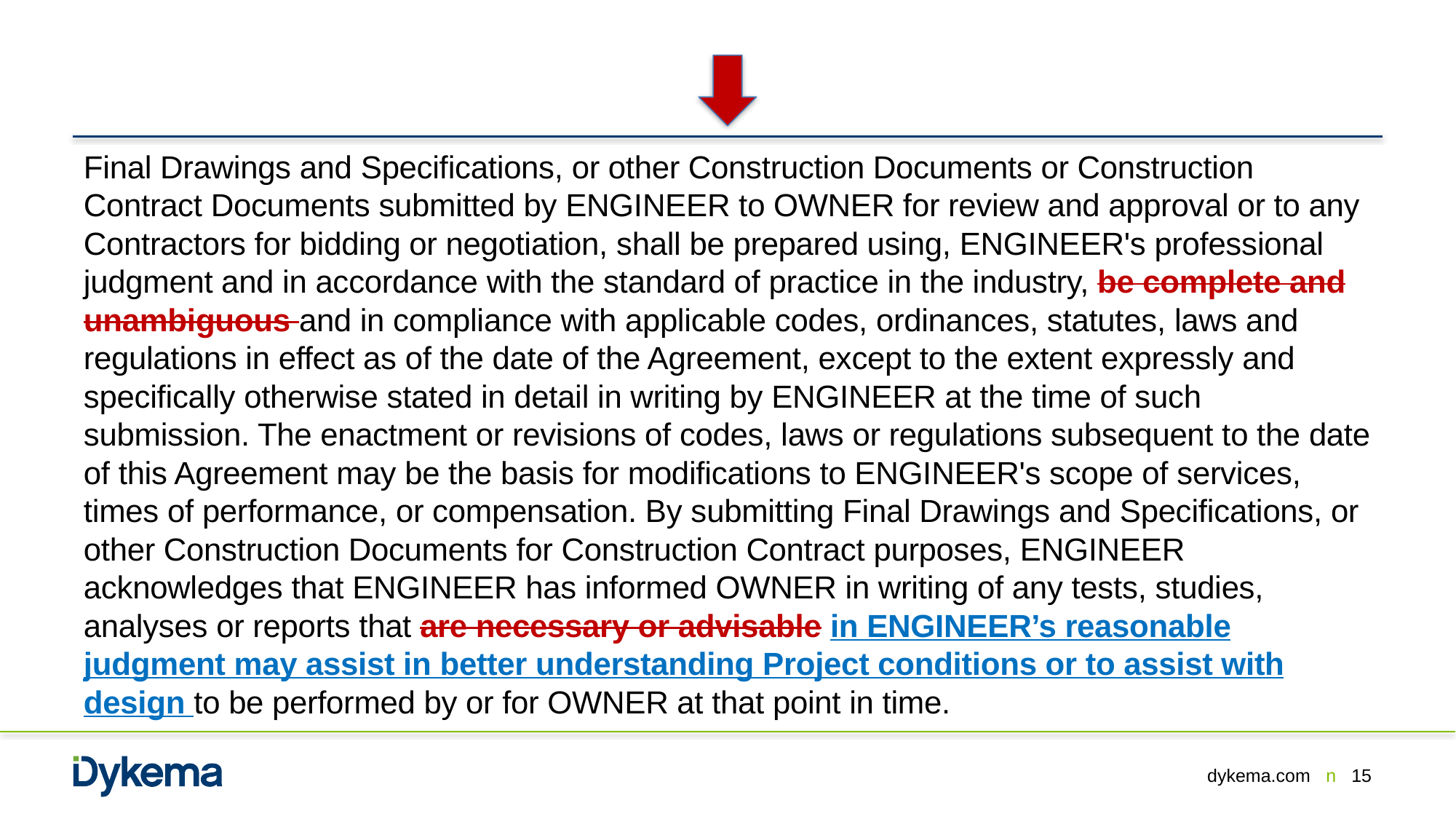

Final Drawings and Specifications, or other Construction Documents or Construction Contract Documents submitted by ENGINEER to OWNER for review and approval or to any Contractors for bidding or negotiation, shall be prepared using, ENGINEER's professional judgment and in accordance with the standard of practice in the industry, be complete and unambiguous and in compliance with applicable codes, ordinances, statutes, laws and regulations in effect as of the date of the Agreement, except to the extent expressly and specifically otherwise stated in detail in writing by ENGINEER at the time of such submission. The enactment or revisions of codes, laws or regulations subsequent to the date of this Agreement may be the basis for modifications to ENGINEER's scope of services, times of performance, or compensation. By submitting Final Drawings and Specifications, or other Construction Documents for Construction Contract purposes, ENGINEER acknowledges that ENGINEER has informed OWNER in writing of any tests, studies, analyses or reports that are necessary or advisable in ENGINEER’s reasonable judgment may assist in better understanding Project conditions or to assist with design to be performed by or for OWNER at that point in time.